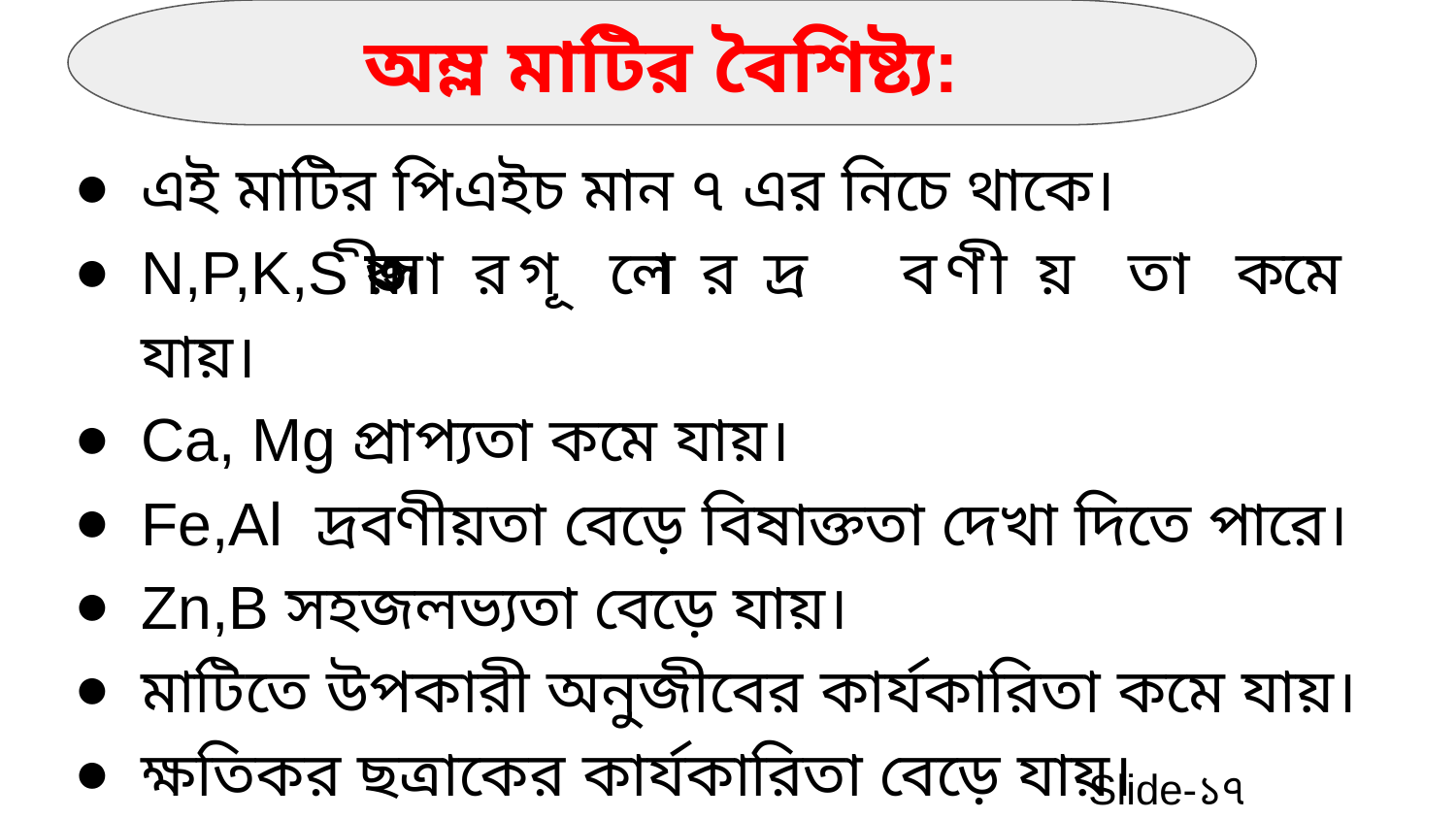

অম্ল মাটির বৈশিষ্ট্য:
এই মাটির পিএইচ মান ৭ এর নিচে থাকে।
N,P,K,S জাতীয় সারগূলোর দ্রবণীয়তা কমে যায়।
Ca, Mg প্রাপ্যতা কমে যায়।
Fe,Al  দ্রবণীয়তা বেড়ে বিষাক্ততা দেখা দিতে পারে।
Zn,B সহজলভ্যতা বেড়ে যায়।
মাটিতে উপকারী অনুজীবের কার্যকারিতা কমে যায়।
ক্ষতিকর ছত্রাকের কার্যকারিতা বেড়ে যায়।
মাটিতে বিয়োজন কমে যায়।
Slide-১৭